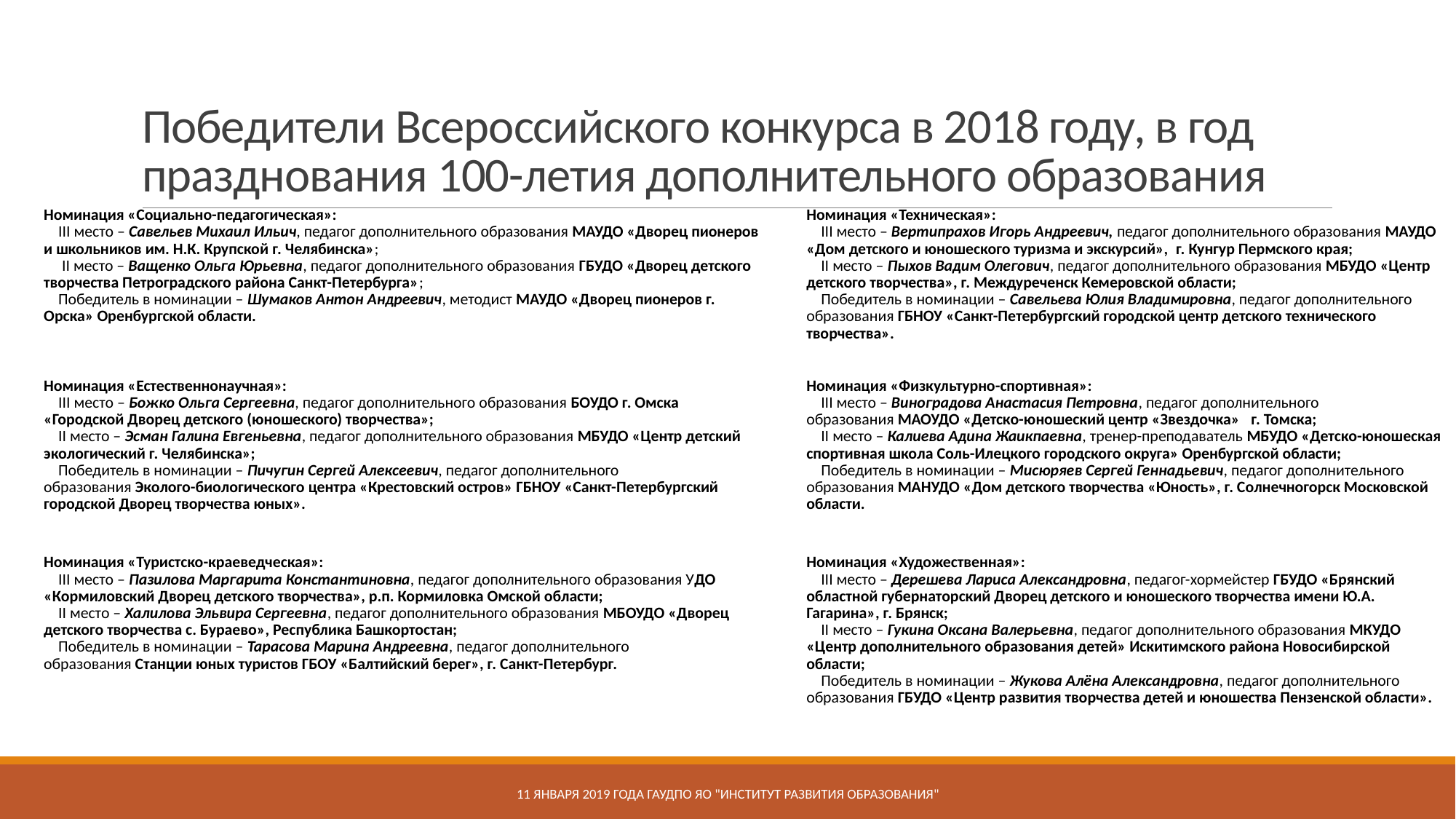

# Победители Всероссийского конкурса в 2018 году, в год празднования 100-летия дополнительного образования
| Номинация «Социально-педагогическая»:     III место – Савельев Михаил Ильич, педагог дополнительного образования МАУДО «Дворец пионеров и школьников им. Н.К. Крупской г. Челябинска»;      II место – Ващенко Ольга Юрьевна, педагог дополнительного образования ГБУДО «Дворец детского творчества Петроградского района Санкт-Петербурга»;      Победитель в номинации – Шумаков Антон Андреевич, методист МАУДО «Дворец пионеров г. Орска» Оренбургской области. | Номинация «Техническая»:     III место – Вертипрахов Игорь Андреевич, педагог дополнительного образования МАУДО «Дом детского и юношеского туризма и экскурсий»,  г. Кунгур Пермского края;      II место – Пыхов Вадим Олегович, педагог дополнительного образования МБУДО «Центр детского творчества», г. Междуреченск Кемеровской области;      Победитель в номинации – Савельева Юлия Владимировна, педагог дополнительного образования ГБНОУ «Санкт-Петербургский городской центр детского технического творчества». |
| --- | --- |
| Номинация «Естественнонаучная»:     III место – Божко Ольга Сергеевна, педагог дополнительного образования БОУДО г. Омска «Городской Дворец детского (юношеского) творчества»;      II место – Эсман Галина Евгеньевна, педагог дополнительного образования МБУДО «Центр детский экологический г. Челябинска»;     Победитель в номинации – Пичугин Сергей Алексеевич, педагог дополнительного образования Эколого-биологического центра «Крестовский остров» ГБНОУ «Санкт-Петербургский городской Дворец творчества юных». | Номинация «Физкультурно-спортивная»:     III место – Виноградова Анастасия Петровна, педагог дополнительного образования МАОУДО «Детско-юношеский центр «Звездочка»   г. Томска;      II место – Калиева Адина Жаикпаевна, тренер-преподаватель МБУДО «Детско-юношеская спортивная школа Соль-Илецкого городского округа» Оренбургской области;      Победитель в номинации – Мисюряев Сергей Геннадьевич, педагог дополнительного образования МАНУДО «Дом детского творчества «Юность», г. Солнечногорск Московской области. |
| Номинация «Туристско-краеведческая»:     III место – Пазилова Маргарита Константиновна, педагог дополнительного образования УДО «Кормиловский Дворец детского творчества», р.п. Кормиловка Омской области;      II место – Халилова Эльвира Сергеевна, педагог дополнительного образования МБОУДО «Дворец детского творчества с. Бураево», Республика Башкортостан;      Победитель в номинации – Тарасова Марина Андреевна, педагог дополнительного образования Станции юных туристов ГБОУ «Балтийский берег», г. Санкт-Петербург. | Номинация «Художественная»:     III место – Дерешева Лариса Александровна, педагог-хормейстер ГБУДО «Брянский областной губернаторский Дворец детского и юношеского творчества имени Ю.А. Гагарина», г. Брянск;      II место – Гукина Оксана Валерьевна, педагог дополнительного образования МКУДО «Центр дополнительного образования детей» Искитимского района Новосибирской области;     Победитель в номинации – Жукова Алёна Александровна, педагог дополнительного образования ГБУДО «Центр развития творчества детей и юношества Пензенской области». |
11 января 2019 года ГАУДПО ЯО "Институт развития образования"